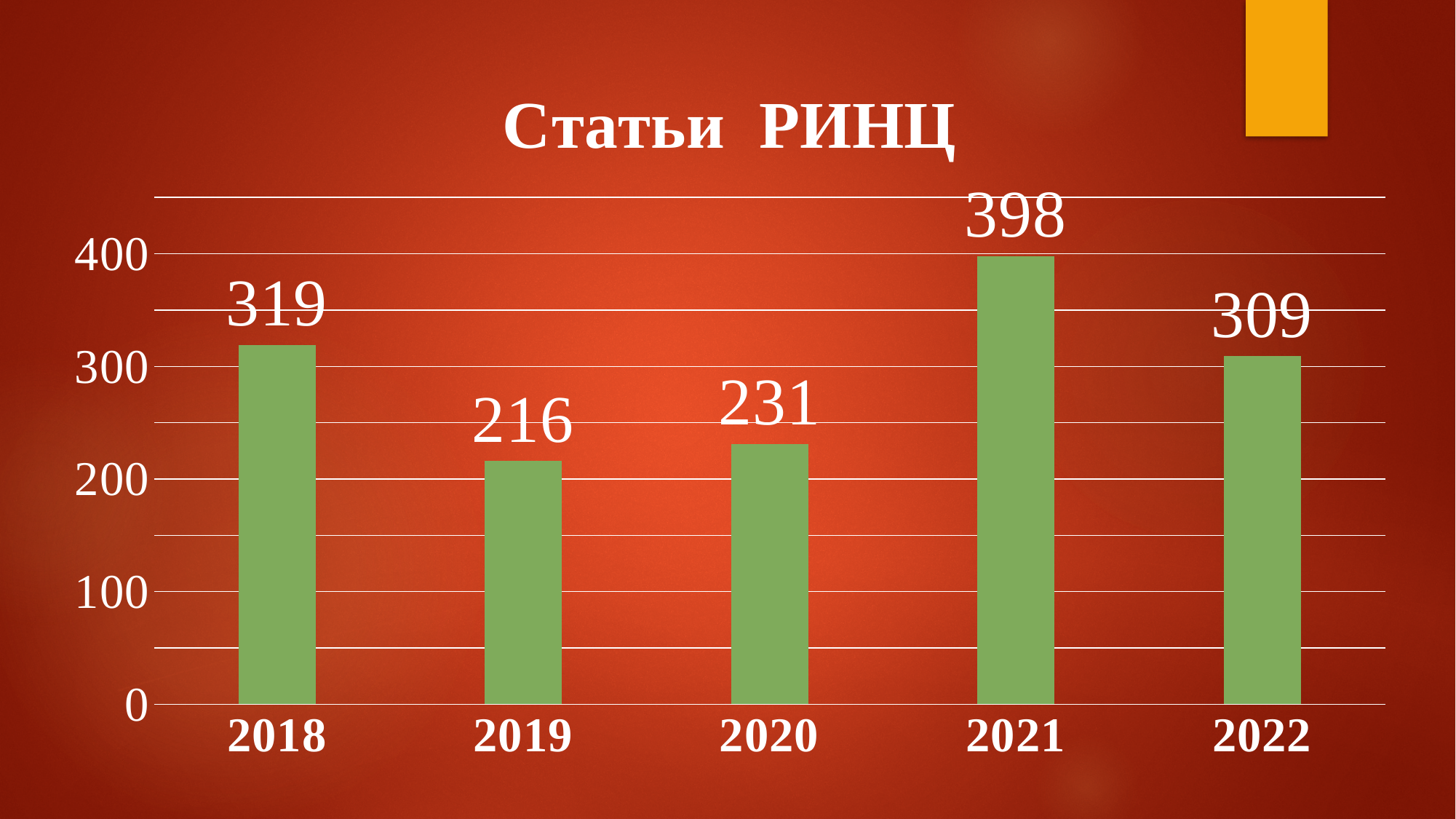

### Chart: Статьи  РИНЦ

| Category | РИНЦ |
|---|---|
| 2018 | 319.0 |
| 2019 | 216.0 |
| 2020 | 231.0 |
| 2021 | 398.0 |
| 2022 | 309.0 |